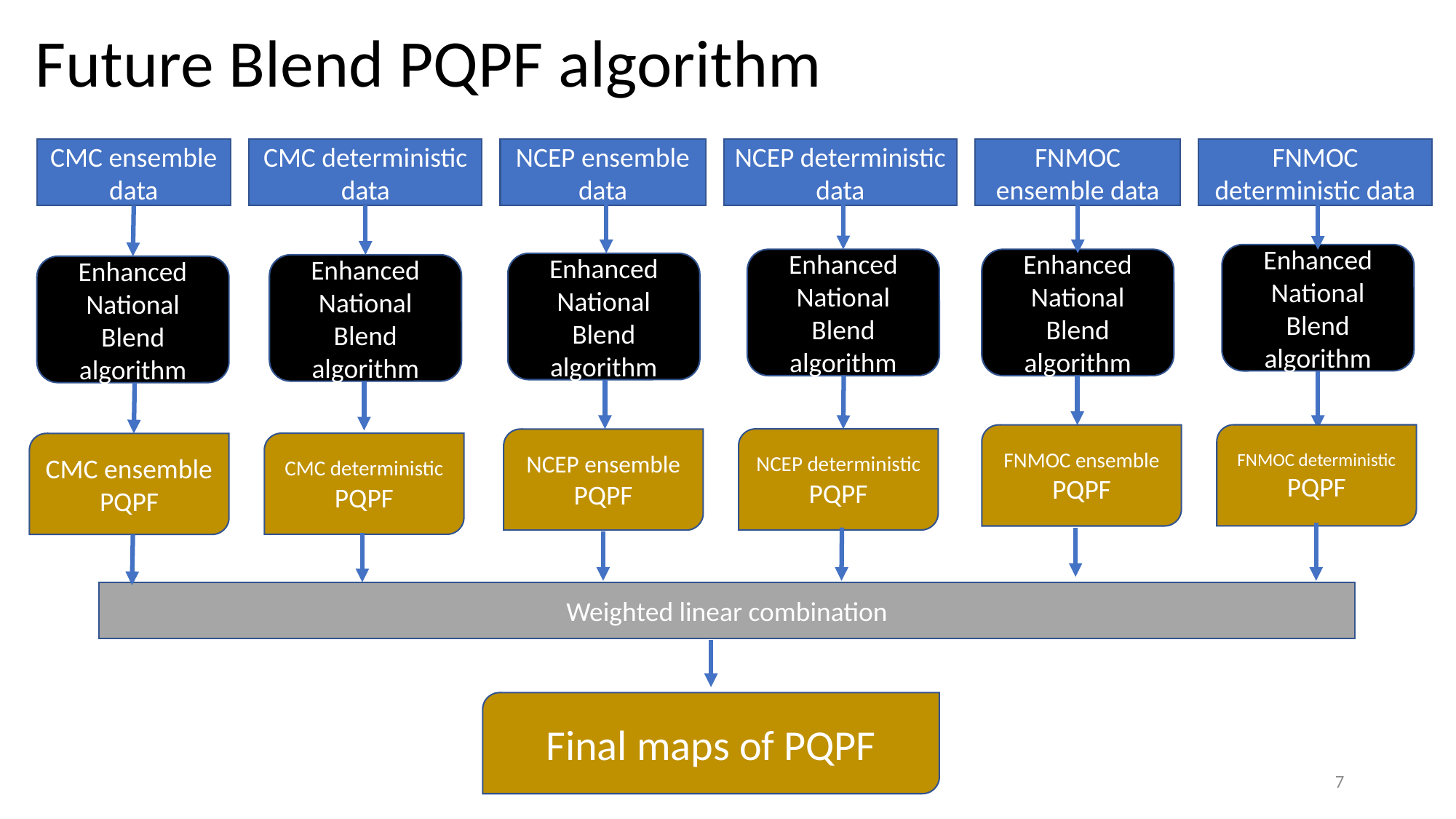

# Future Blend PQPF algorithm
FNMOC deterministic data
NCEP deterministic data
FNMOC ensemble data
CMC deterministic data
NCEP ensemble data
CMC ensemble data
Enhanced National Blend algorithm
Enhanced National Blend algorithm
Enhanced National Blend algorithm
Enhanced National Blend algorithm
Enhanced National Blend algorithm
Enhanced National Blend algorithm
FNMOC deterministic
PQPF
FNMOC ensemble
PQPF
NCEP deterministic
PQPF
NCEP ensemble
PQPF
CMC deterministic
PQPF
CMC ensemble
PQPF
Weighted linear combination
Final maps of PQPF
7